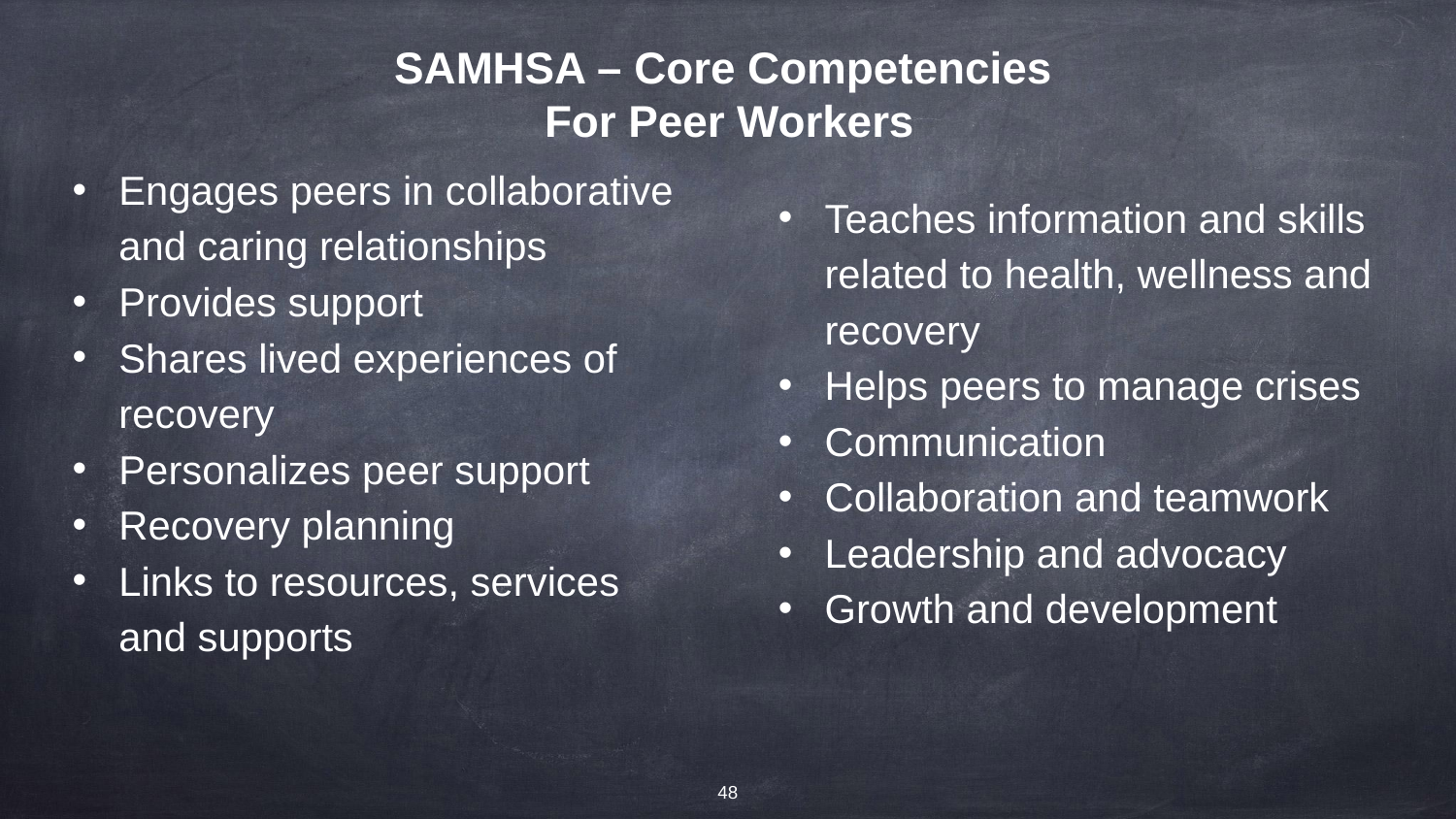

SAMHSA – Core Competencies
For Peer Workers
Engages peers in collaborative and caring relationships
Provides support
Shares lived experiences of recovery
Personalizes peer support
Recovery planning
Links to resources, services and supports
Teaches information and skills related to health, wellness and recovery
Helps peers to manage crises
Communication
Collaboration and teamwork
Leadership and advocacy
Growth and development
48